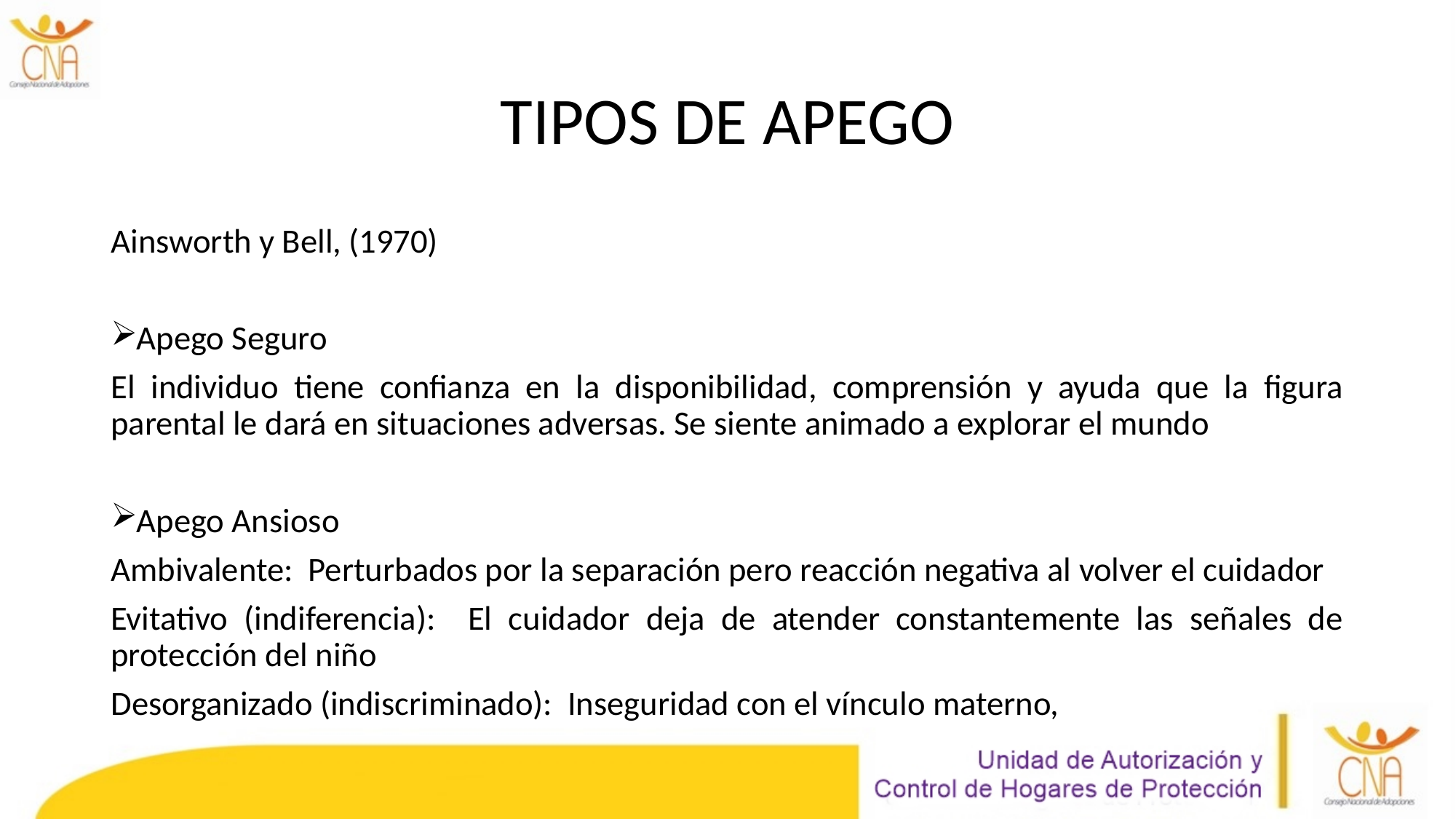

# TIPOS DE APEGO
Ainsworth y Bell, (1970)

Apego Seguro
El individuo tiene confianza en la disponibilidad, comprensión y ayuda que la figura parental le dará en situaciones adversas. Se siente animado a explorar el mundo

Apego Ansioso
Ambivalente:  Perturbados por la separación pero reacción negativa al volver el cuidador
Evitativo (indiferencia):  El cuidador deja de atender constantemente las señales de protección del niño
Desorganizado (indiscriminado):  Inseguridad con el vínculo materno,